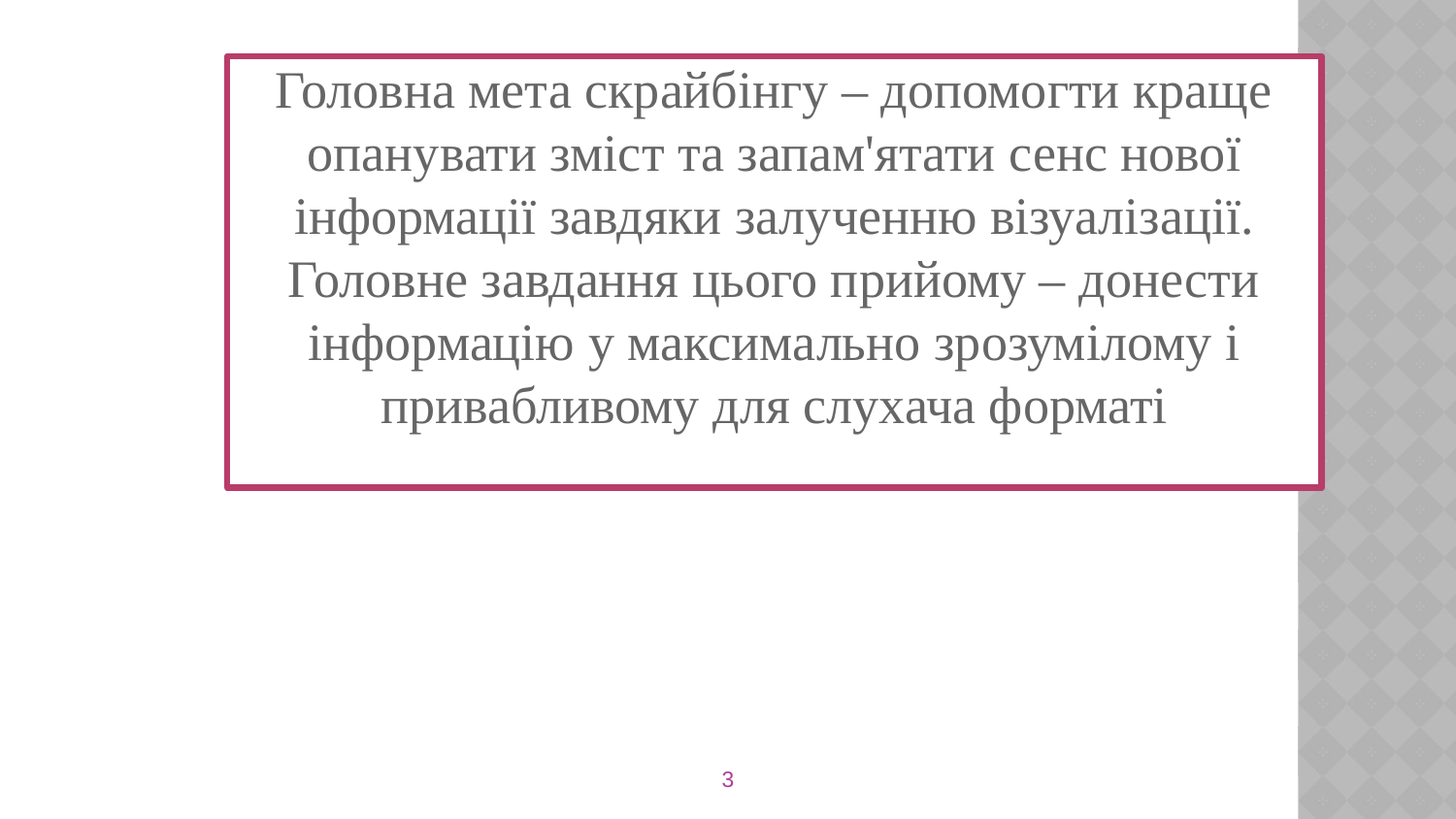

Головна мета скрайбінгу – допомогти краще опанувати зміст та запам'ятати сенс нової інформації завдяки залученню візуалізації. Головне завдання цього прийому – донести інформацію у максимально зрозумілому і привабливому для слухача форматі

3